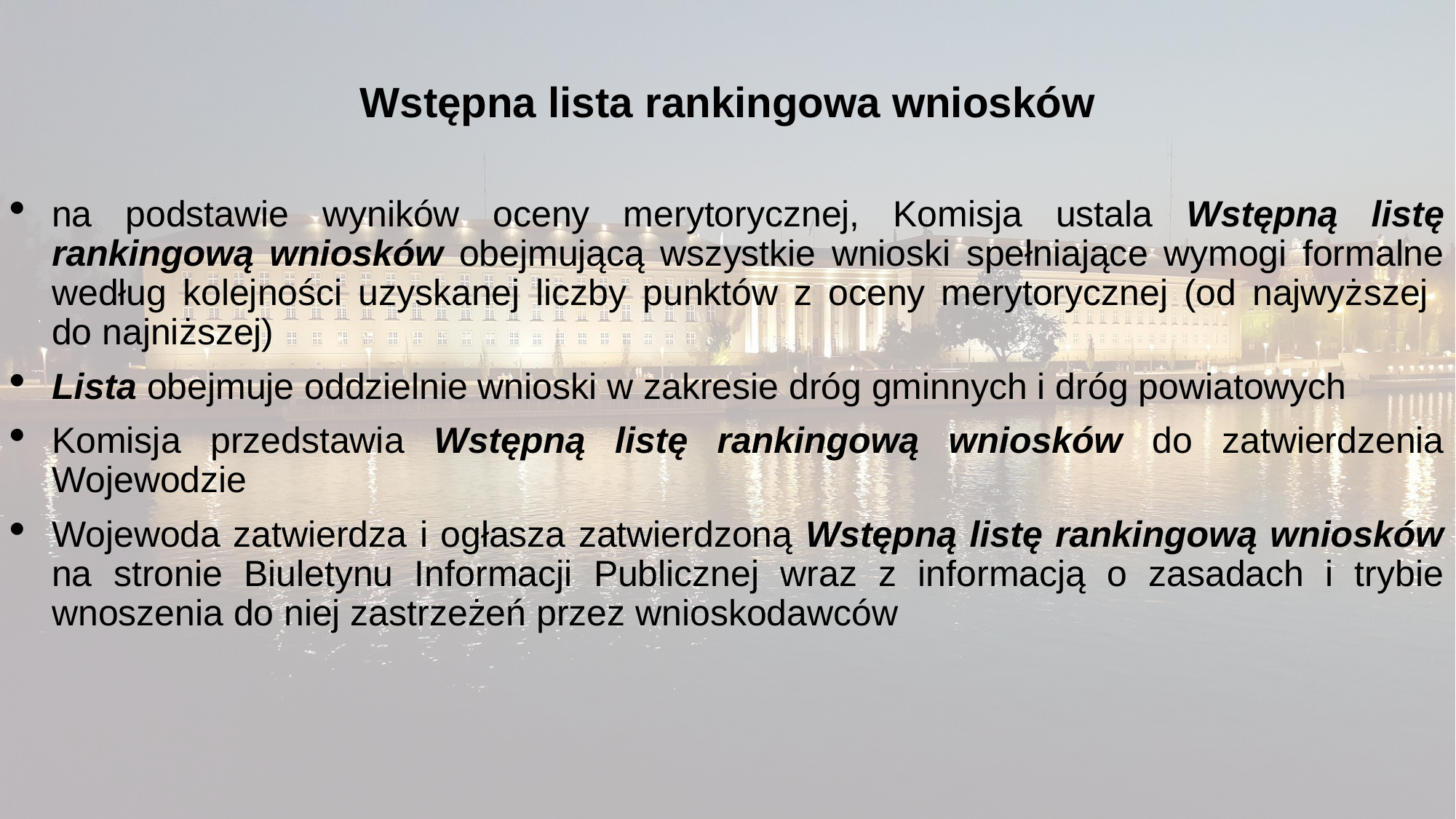

Wstępna lista rankingowa wniosków

na podstawie wyników oceny merytorycznej, Komisja ustala Wstępną listę rankingową wniosków obejmującą wszystkie wnioski spełniające wymogi formalne według kolejności uzyskanej liczby punktów z oceny merytorycznej (od najwyższej
do najniższej)
Lista obejmuje oddzielnie wnioski w zakresie dróg gminnych i dróg powiatowych
Komisja przedstawia Wstępną listę rankingową wniosków do zatwierdzenia Wojewodzie
Wojewoda zatwierdza i ogłasza zatwierdzoną Wstępną listę rankingową wniosków na stronie Biuletynu Informacji Publicznej wraz z informacją o zasadach i trybie wnoszenia do niej zastrzeżeń przez wnioskodawców